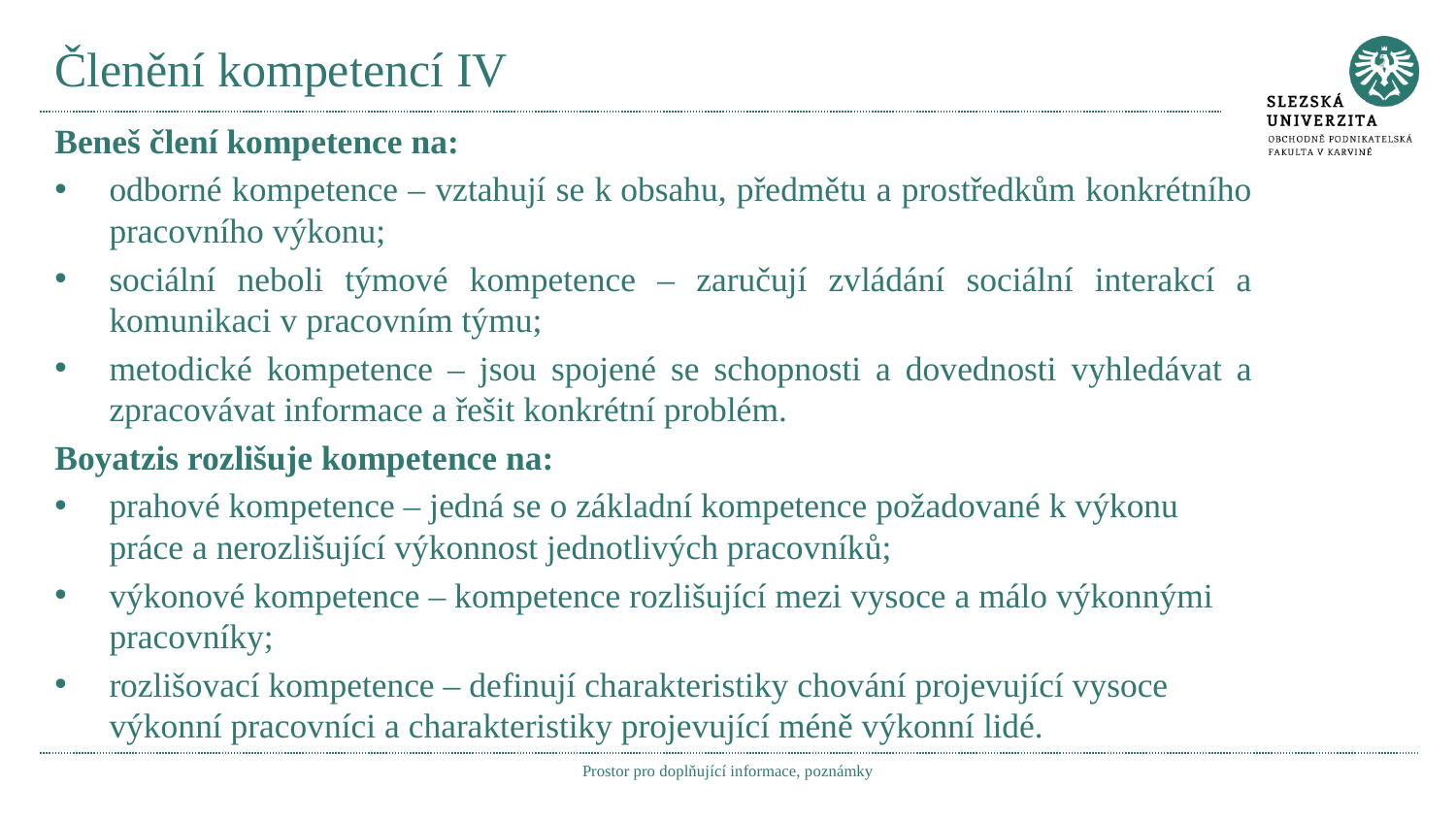

# Členění kompetencí IV
Beneš člení kompetence na:
odborné kompetence – vztahují se k obsahu, předmětu a prostředkům konkrétního pracovního výkonu;
sociální neboli týmové kompetence – zaručují zvládání sociální interakcí a komunikaci v pracovním týmu;
metodické kompetence – jsou spojené se schopnosti a dovednosti vyhledávat a zpracovávat informace a řešit konkrétní problém.
Boyatzis rozlišuje kompetence na:
prahové kompetence – jedná se o základní kompetence požadované k výkonu práce a nerozlišující výkonnost jednotlivých pracovníků;
výkonové kompetence – kompetence rozlišující mezi vysoce a málo výkonnými pracovníky;
rozlišovací kompetence – definují charakteristiky chování projevující vysoce výkonní pracovníci a charakteristiky projevující méně výkonní lidé.

Prostor pro doplňující informace, poznámky